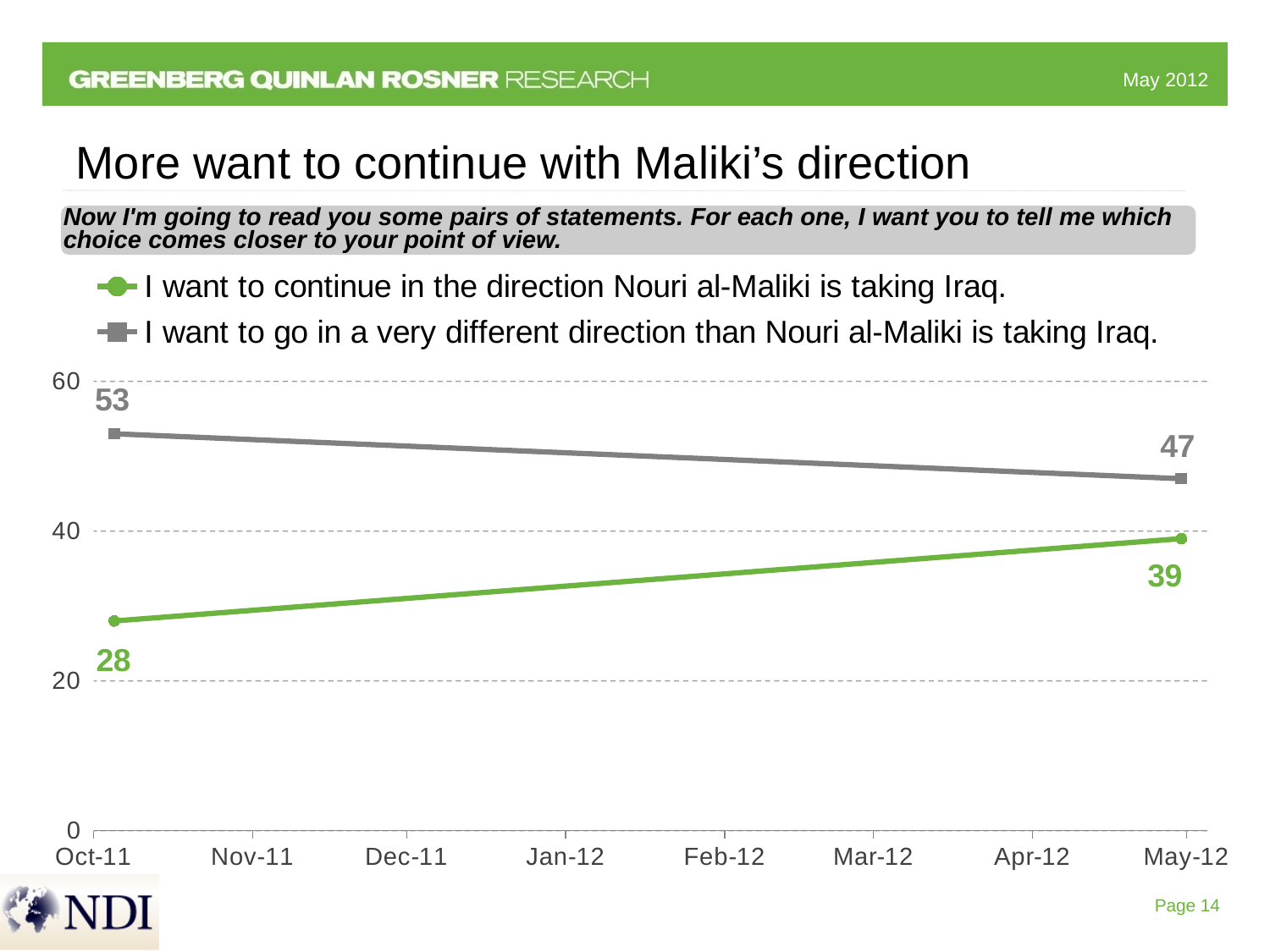

# More want to continue with Maliki’s direction
Now I'm going to read you some pairs of statements. For each one, I want you to tell me which choice comes closer to your point of view.

### Chart

| Category | I want to continue in the direction Nouri al-Maliki is taking Iraq.  | I want to go in a very different direction than Nouri al-Maliki is taking Iraq. |
|---|---|---|
| 40821 | 28.0 | 53.0 |
| 41029 | 39.0 | 47.0 |
Page 14